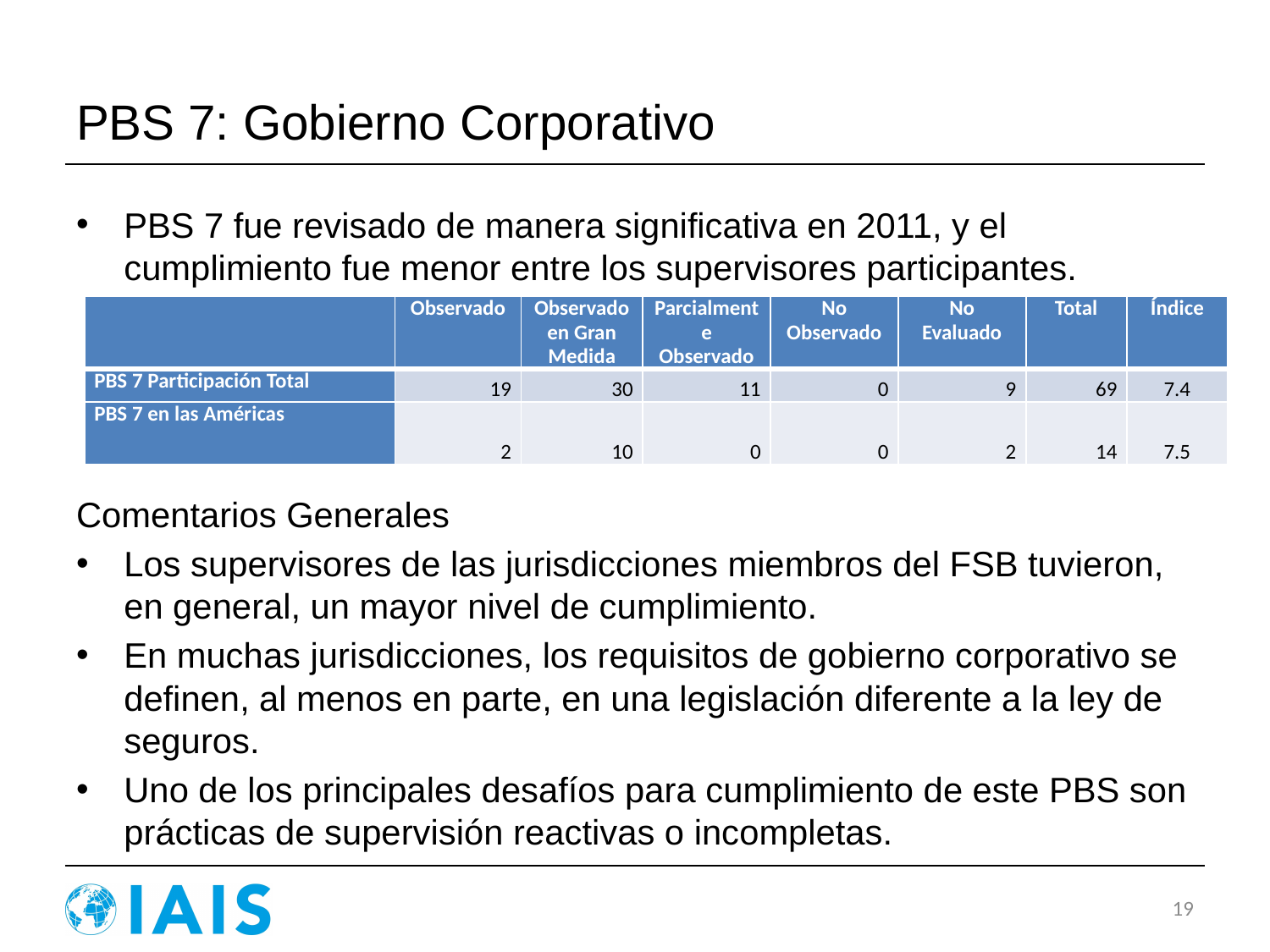

# PBS 7: Gobierno Corporativo
PBS 7 fue revisado de manera significativa en 2011, y el cumplimiento fue menor entre los supervisores participantes.

Comentarios Generales
Los supervisores de las jurisdicciones miembros del FSB tuvieron, en general, un mayor nivel de cumplimiento.
En muchas jurisdicciones, los requisitos de gobierno corporativo se definen, al menos en parte, en una legislación diferente a la ley de seguros.
Uno de los principales desafíos para cumplimiento de este PBS son prácticas de supervisión reactivas o incompletas.

|  | Observado | Observado en Gran Medida | Parcialmente Observado | No Observado | No Evaluado | Total | Índice |
| --- | --- | --- | --- | --- | --- | --- | --- |
| PBS 7 Participación Total | 19 | 30 | 11 | 0 | 9 | 69 | 7.4 |
| PBS 7 en las Américas | 2 | 10 | 0 | 0 | 2 | 14 | 7.5 |
19